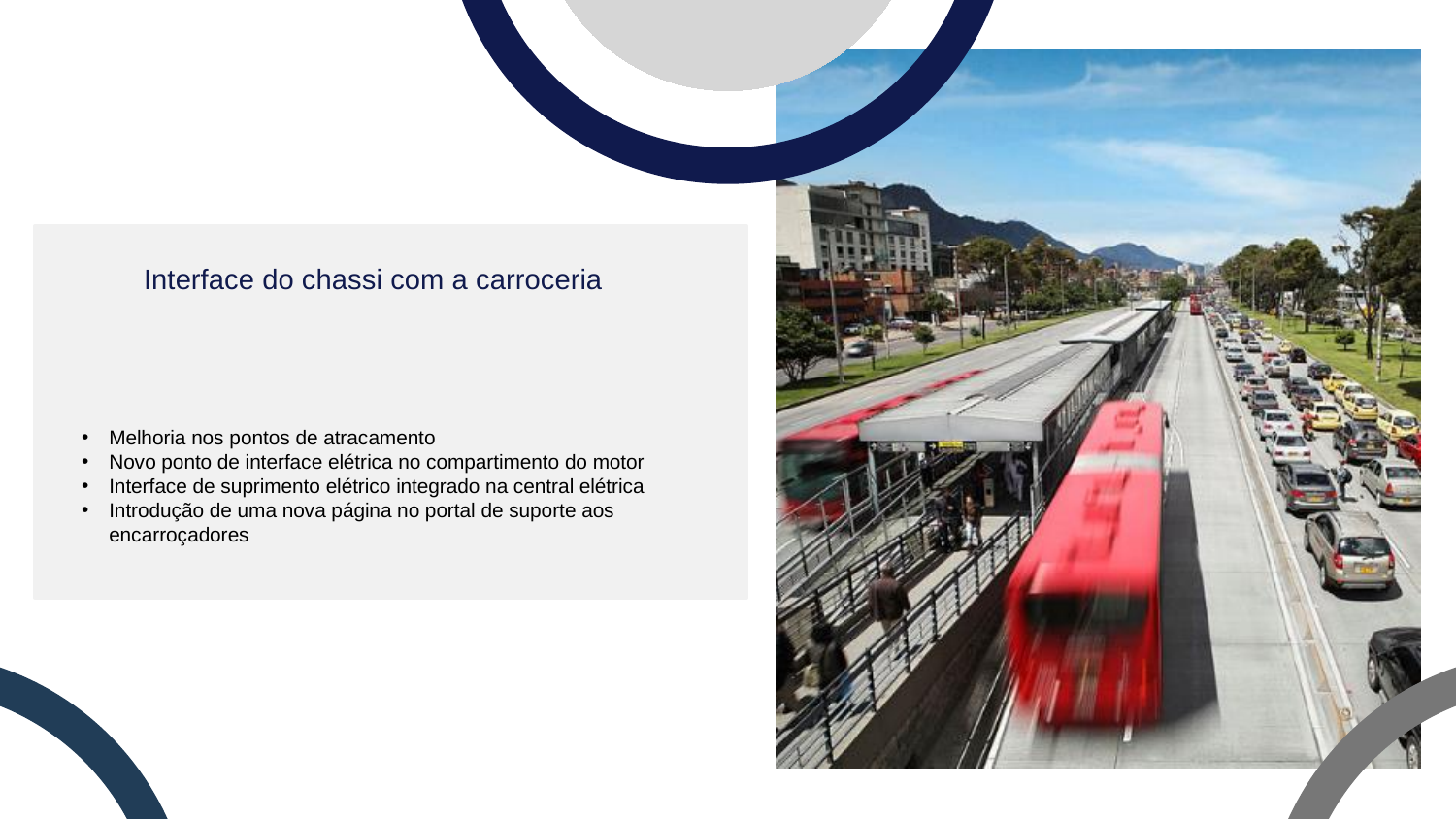

Interface do chassi com a carroceria
Melhoria nos pontos de atracamento
Novo ponto de interface elétrica no compartimento do motor
Interface de suprimento elétrico integrado na central elétrica
Introdução de uma nova página no portal de suporte aos encarroçadores